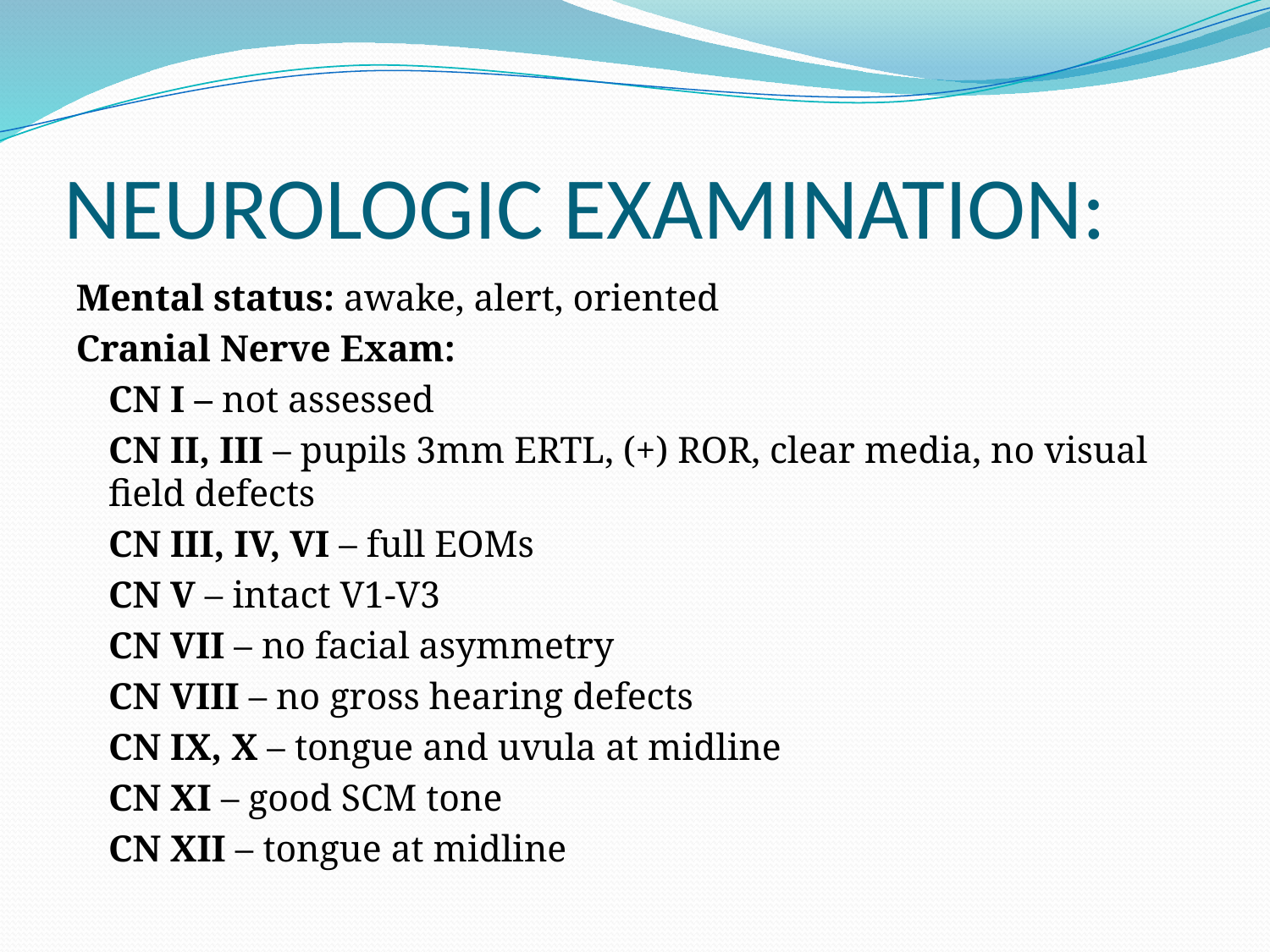

# NEUROLOGIC EXAMINATION:
Mental status: awake, alert, oriented
Cranial Nerve Exam:
	CN I – not assessed
	CN II, III – pupils 3mm ERTL, (+) ROR, clear media, no visual field defects
	CN III, IV, VI – full EOMs
	CN V – intact V1-V3
	CN VII – no facial asymmetry
	CN VIII – no gross hearing defects
	CN IX, X – tongue and uvula at midline
	CN XI – good SCM tone
	CN XII – tongue at midline